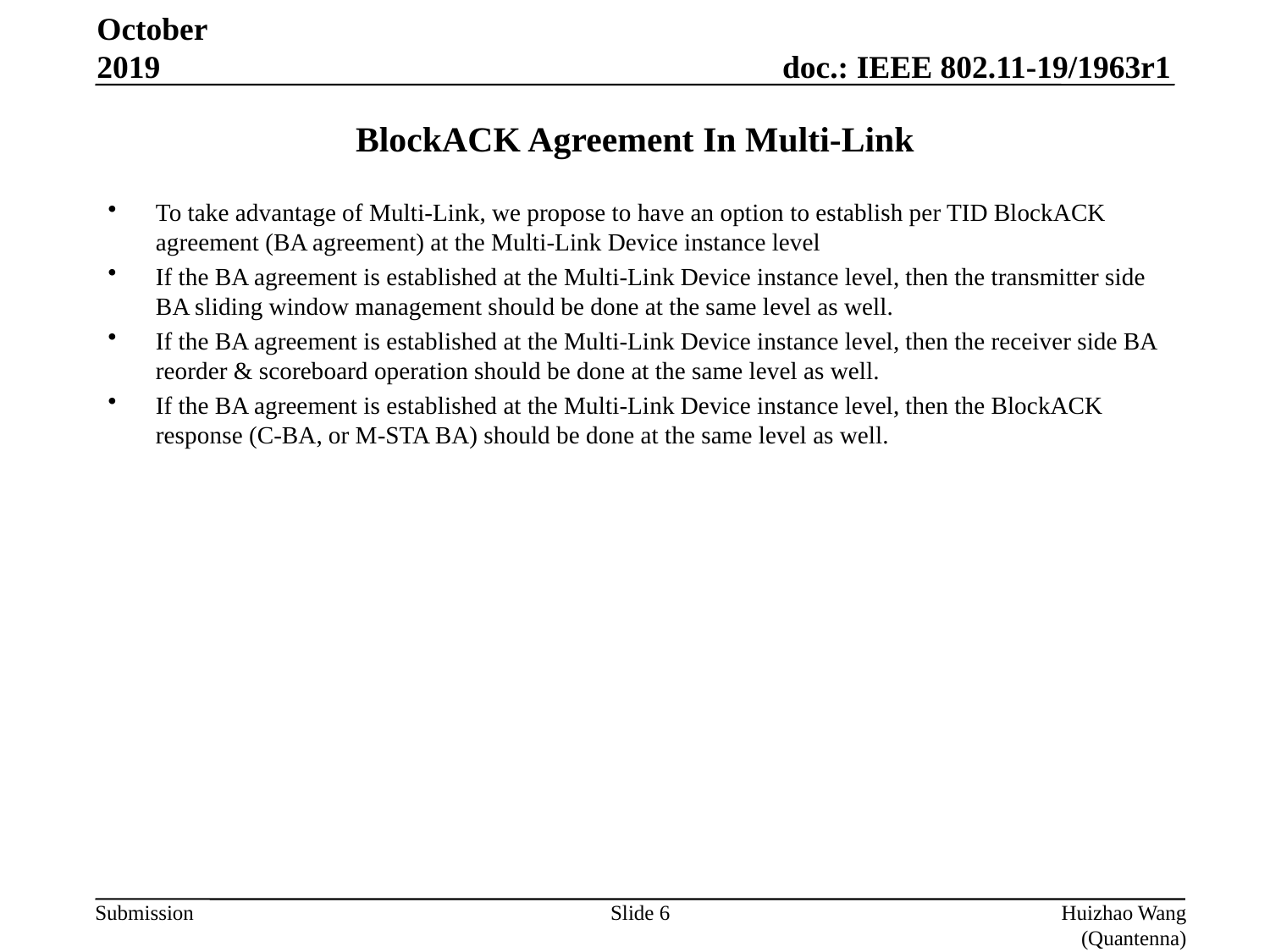

October 2019
# BlockACK Agreement In Multi-Link
To take advantage of Multi-Link, we propose to have an option to establish per TID BlockACK agreement (BA agreement) at the Multi-Link Device instance level
If the BA agreement is established at the Multi-Link Device instance level, then the transmitter side BA sliding window management should be done at the same level as well.
If the BA agreement is established at the Multi-Link Device instance level, then the receiver side BA reorder & scoreboard operation should be done at the same level as well.
If the BA agreement is established at the Multi-Link Device instance level, then the BlockACK response (C-BA, or M-STA BA) should be done at the same level as well.
Slide 6
Huizhao Wang (Quantenna)